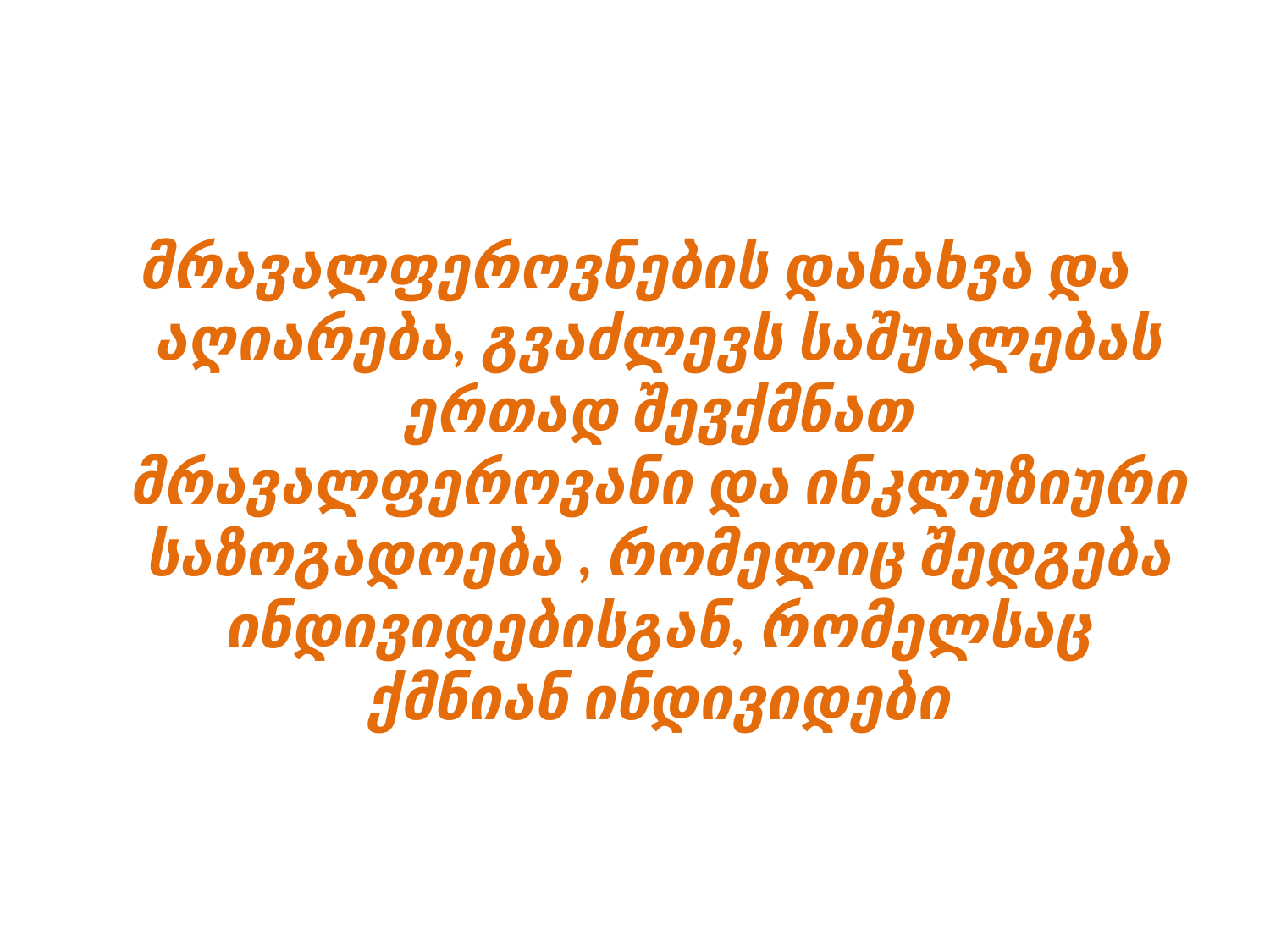

მრავალფეროვნების დანახვა და აღიარება, გვაძლევს საშუალებას ერთად შევქმნათ მრავალფეროვანი და ინკლუზიური საზოგადოება , რომელიც შედგება ინდივიდებისგან, რომელსაც ქმნიან ინდივიდები